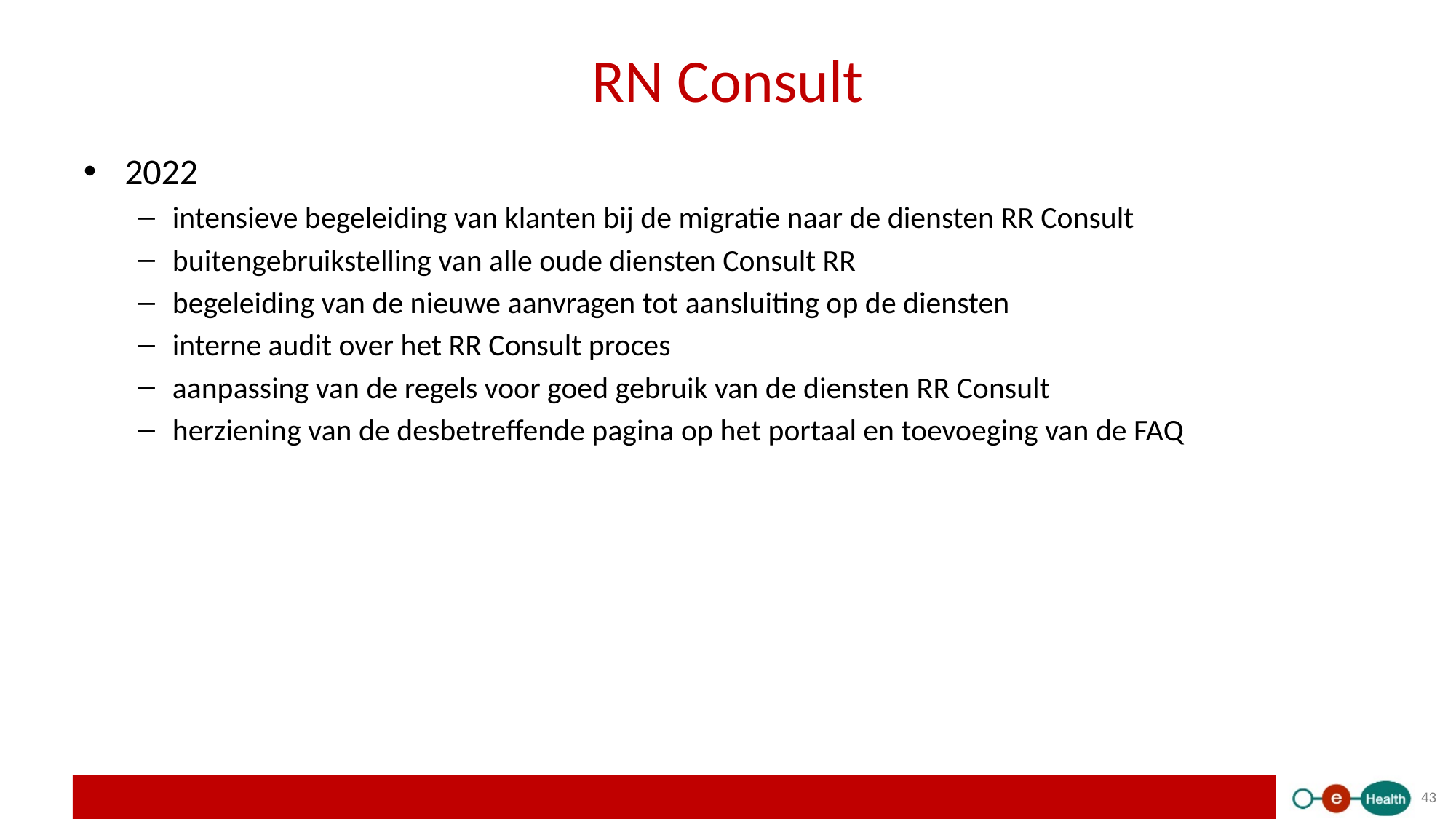

# RN Consult
2022
intensieve begeleiding van klanten bij de migratie naar de diensten RR Consult
buitengebruikstelling van alle oude diensten Consult RR
begeleiding van de nieuwe aanvragen tot aansluiting op de diensten
interne audit over het RR Consult proces
aanpassing van de regels voor goed gebruik van de diensten RR Consult
herziening van de desbetreffende pagina op het portaal en toevoeging van de FAQ

43